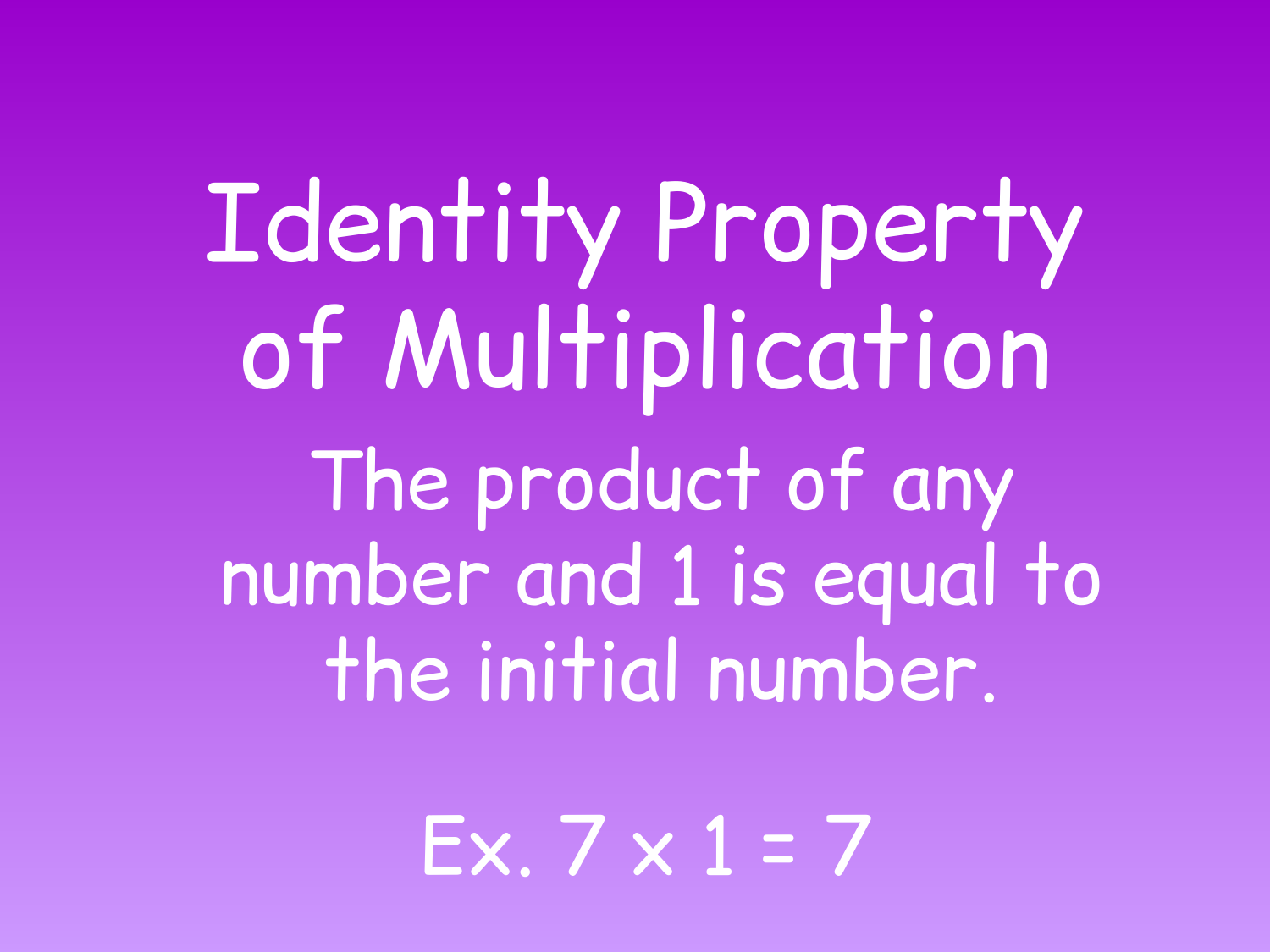

Identity Property of Multiplication
The product of any number and 1 is equal to the initial number.
Ex. 7 x 1 = 7